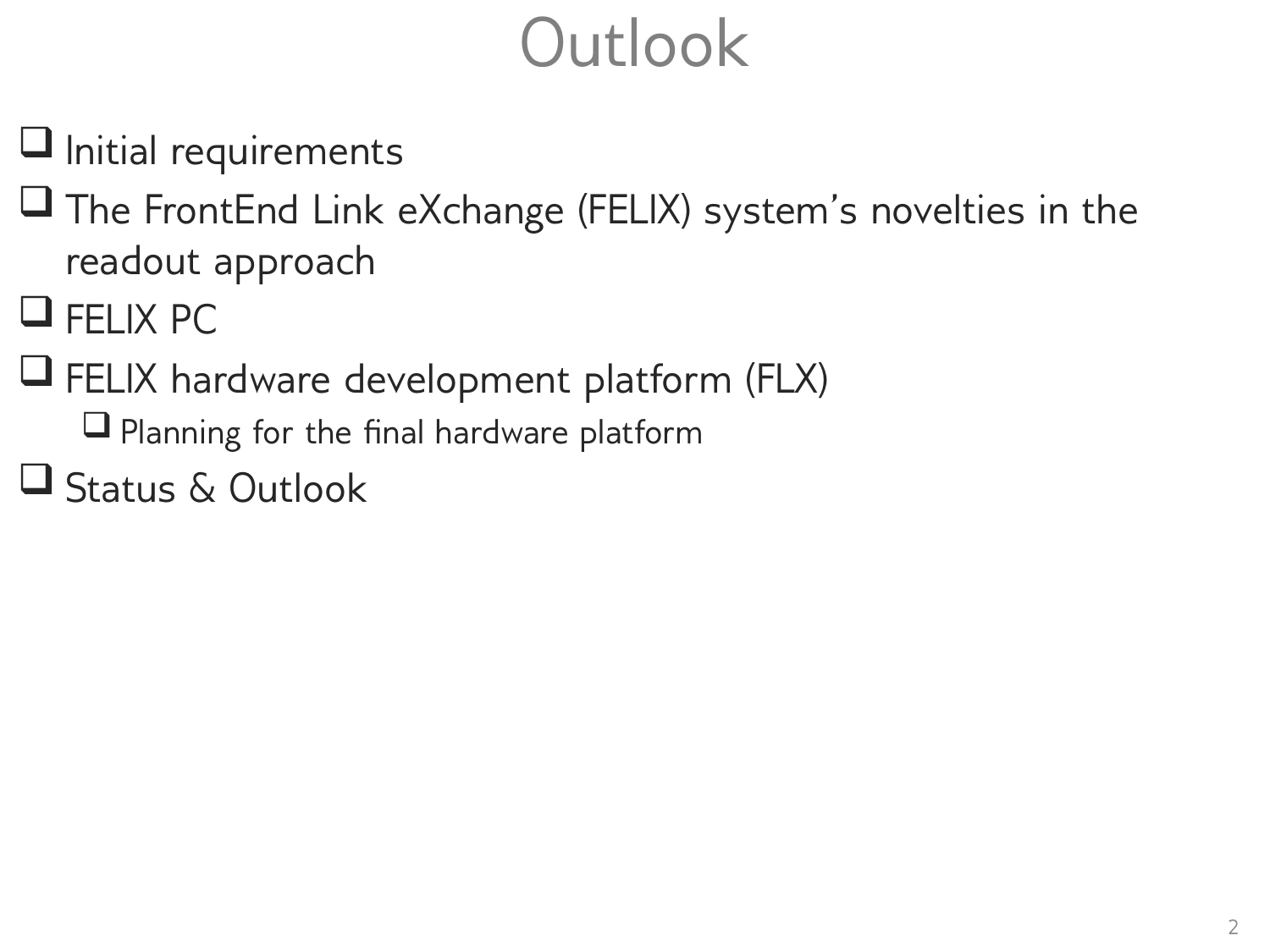

# Outlook
Initial requirements
The FrontEnd Link eXchange (FELIX) system’s novelties in the readout approach
FELIX PC
FELIX hardware development platform (FLX)
Planning for the final hardware platform
Status & Outlook
2